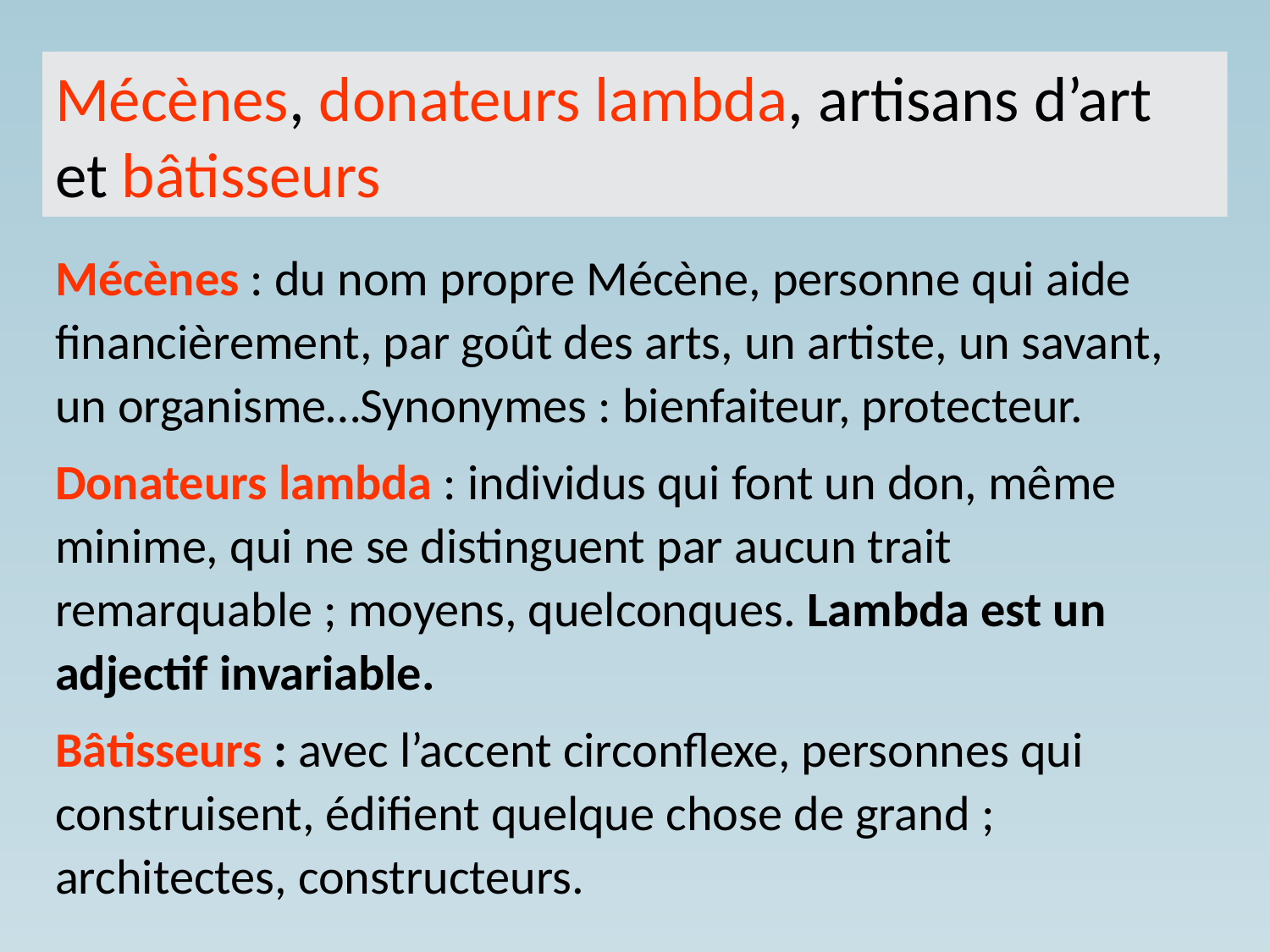

Mécènes, donateurs lambda, artisans d’art et bâtisseurs
Mécènes : du nom propre Mécène, personne qui aide financièrement, par goût des arts, un artiste, un savant, un organisme…Synonymes : bienfaiteur, protecteur.
Donateurs lambda : individus qui font un don, même minime, qui ne se distinguent par aucun trait remarquable ; moyens, quelconques. Lambda est un adjectif invariable.
Bâtisseurs : avec l’accent circonflexe, personnes qui construisent, édifient quelque chose de grand ; architectes, constructeurs.